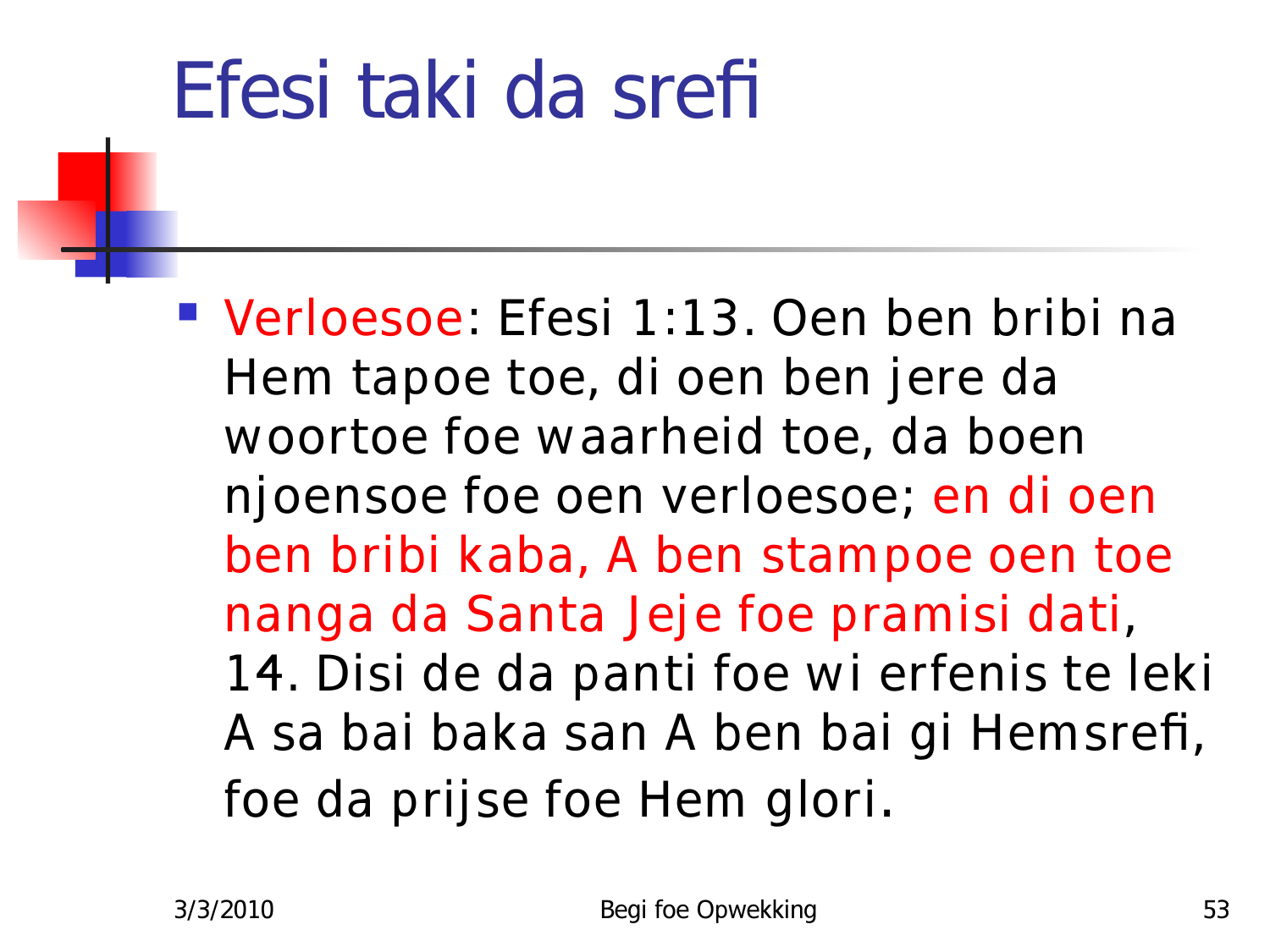

# Efesi taki da srefi
Verloesoe: Efesi 1:13. Oen ben bribi na Hem tapoe toe, di oen ben jere da woortoe foe waarheid toe, da boen njoensoe foe oen verloesoe; en di oen ben bribi kaba, A ben stampoe oen toe nanga da Santa Jeje foe pramisi dati,  14. Disi de da panti foe wi erfenis te leki A sa bai baka san A ben bai gi Hemsrefi, foe da prijse foe Hem glori.
3/3/2010
Begi foe Opwekking
53